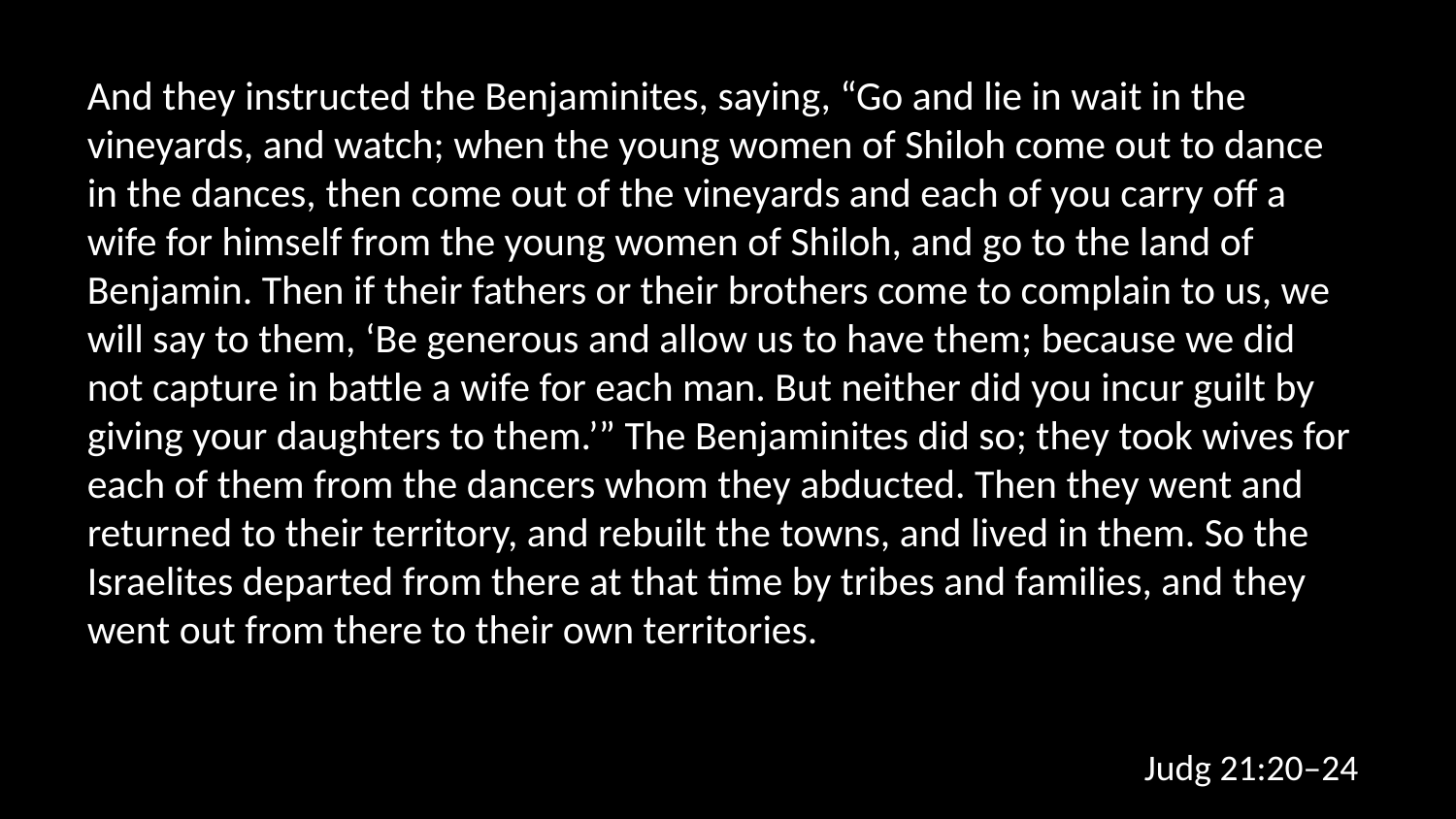

And they instructed the Benjaminites, saying, “Go and lie in wait in the vineyards, and watch; when the young women of Shiloh come out to dance in the dances, then come out of the vineyards and each of you carry off a wife for himself from the young women of Shiloh, and go to the land of Benjamin. Then if their fathers or their brothers come to complain to us, we will say to them, ‘Be generous and allow us to have them; because we did not capture in battle a wife for each man. But neither did you incur guilt by giving your daughters to them.’” The Benjaminites did so; they took wives for each of them from the dancers whom they abducted. Then they went and returned to their territory, and rebuilt the towns, and lived in them. So the Israelites departed from there at that time by tribes and families, and they went out from there to their own territories.

Judg 21:20–24